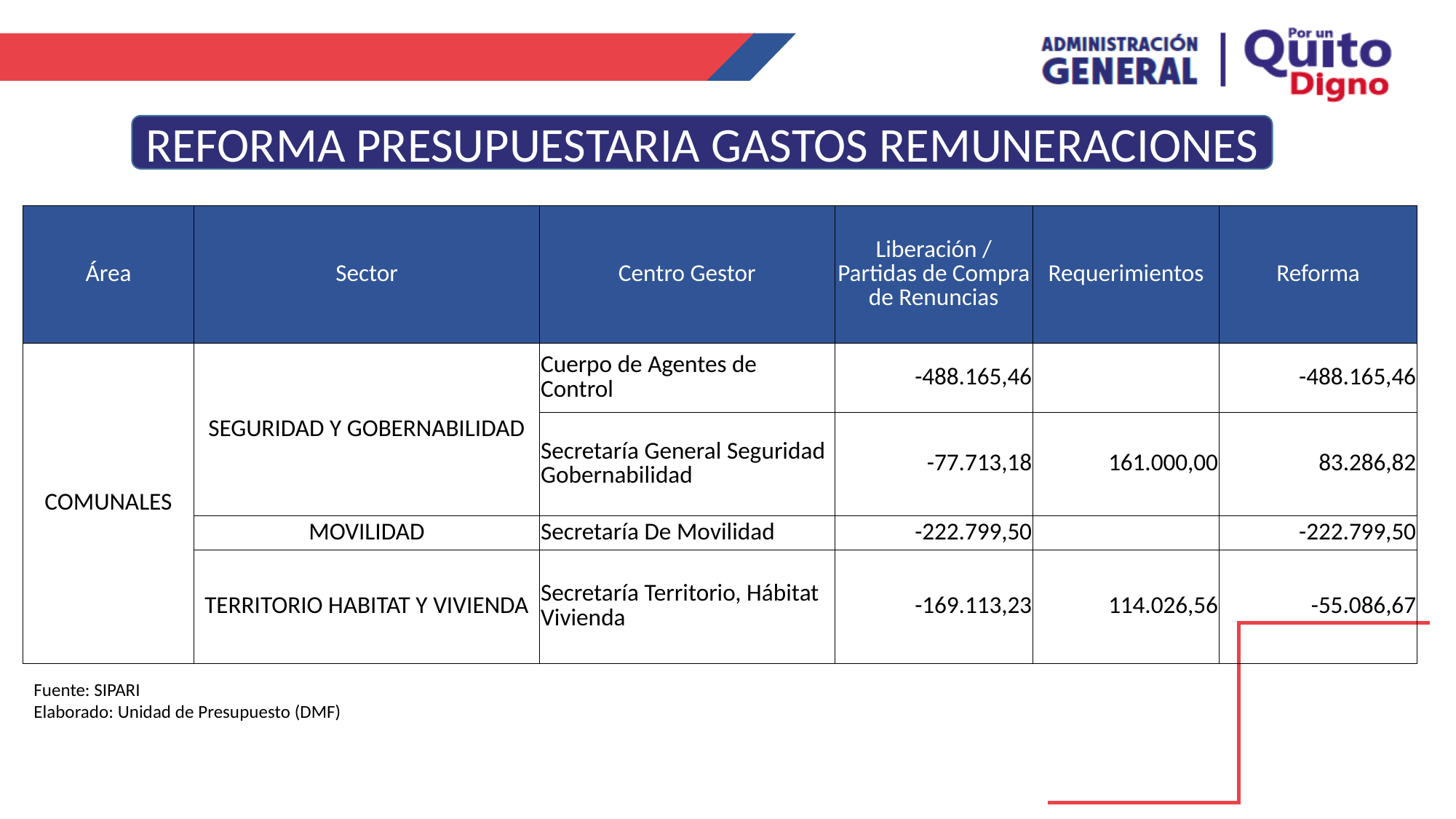

REFORMA PRESUPUESTARIA GASTOS REMUNERACIONES
| Área | Sector | Centro Gestor | Liberación / Partidas de Compra de Renuncias | Requerimientos | Reforma |
| --- | --- | --- | --- | --- | --- |
| COMUNALES | SEGURIDAD Y GOBERNABILIDAD | Cuerpo de Agentes de Control | -488.165,46 |  | -488.165,46 |
|  |  | Secretaría General Seguridad Gobernabilidad | -77.713,18 | 161.000,00 | 83.286,82 |
|  | MOVILIDAD | Secretaría De Movilidad | -222.799,50 |  | -222.799,50 |
|  | TERRITORIO HABITAT Y VIVIENDA | Secretaría Territorio, Hábitat Vivienda | -169.113,23 | 114.026,56 | -55.086,67 |
Fuente: SIPARI
Elaborado: Unidad de Presupuesto (DMF)